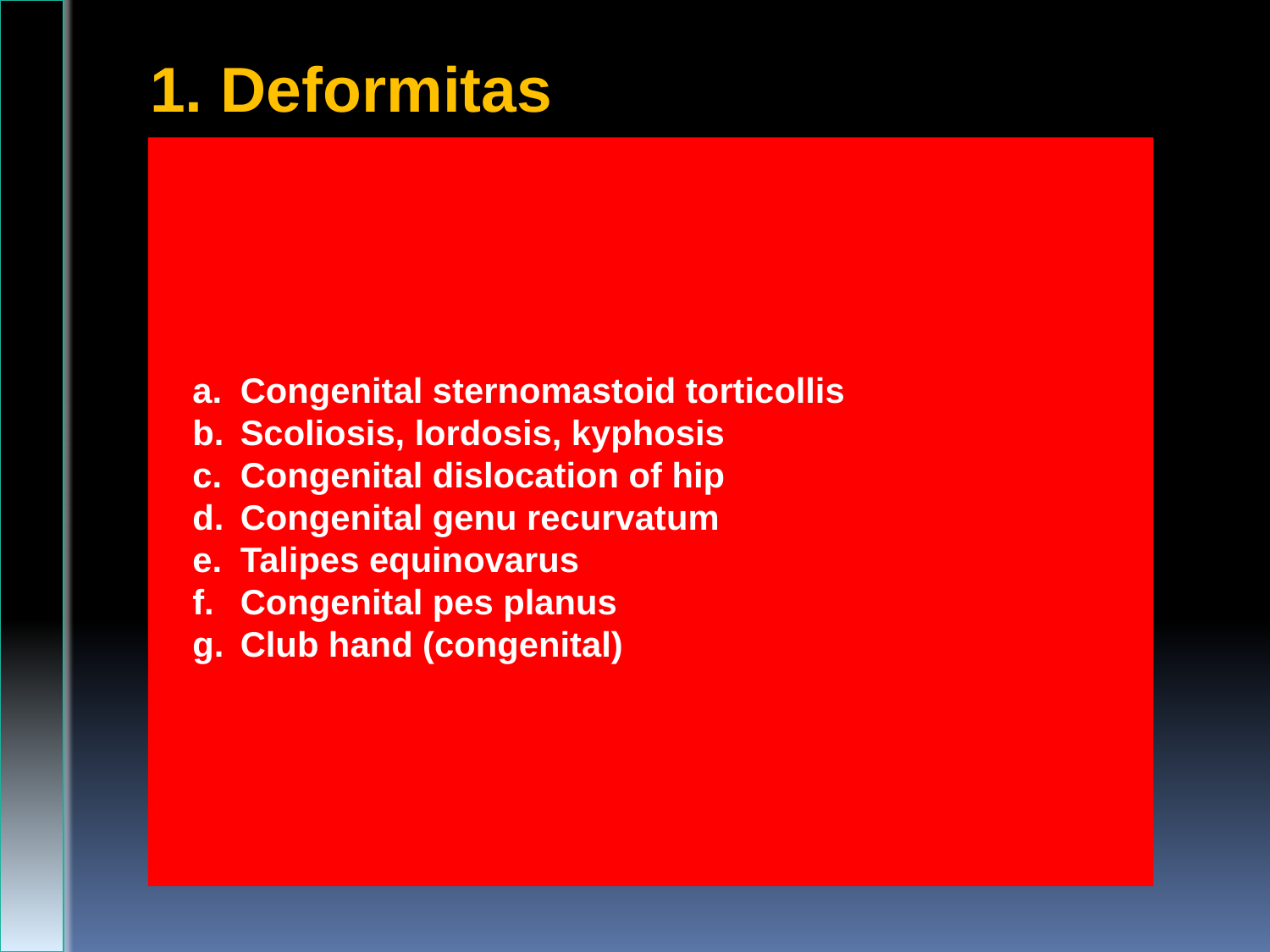

1. Deformitas

Congenital sternomastoid torticollis
Scoliosis, lordosis, kyphosis
Congenital dislocation of hip
Congenital genu recurvatum
Talipes equinovarus
Congenital pes planus
Club hand (congenital)